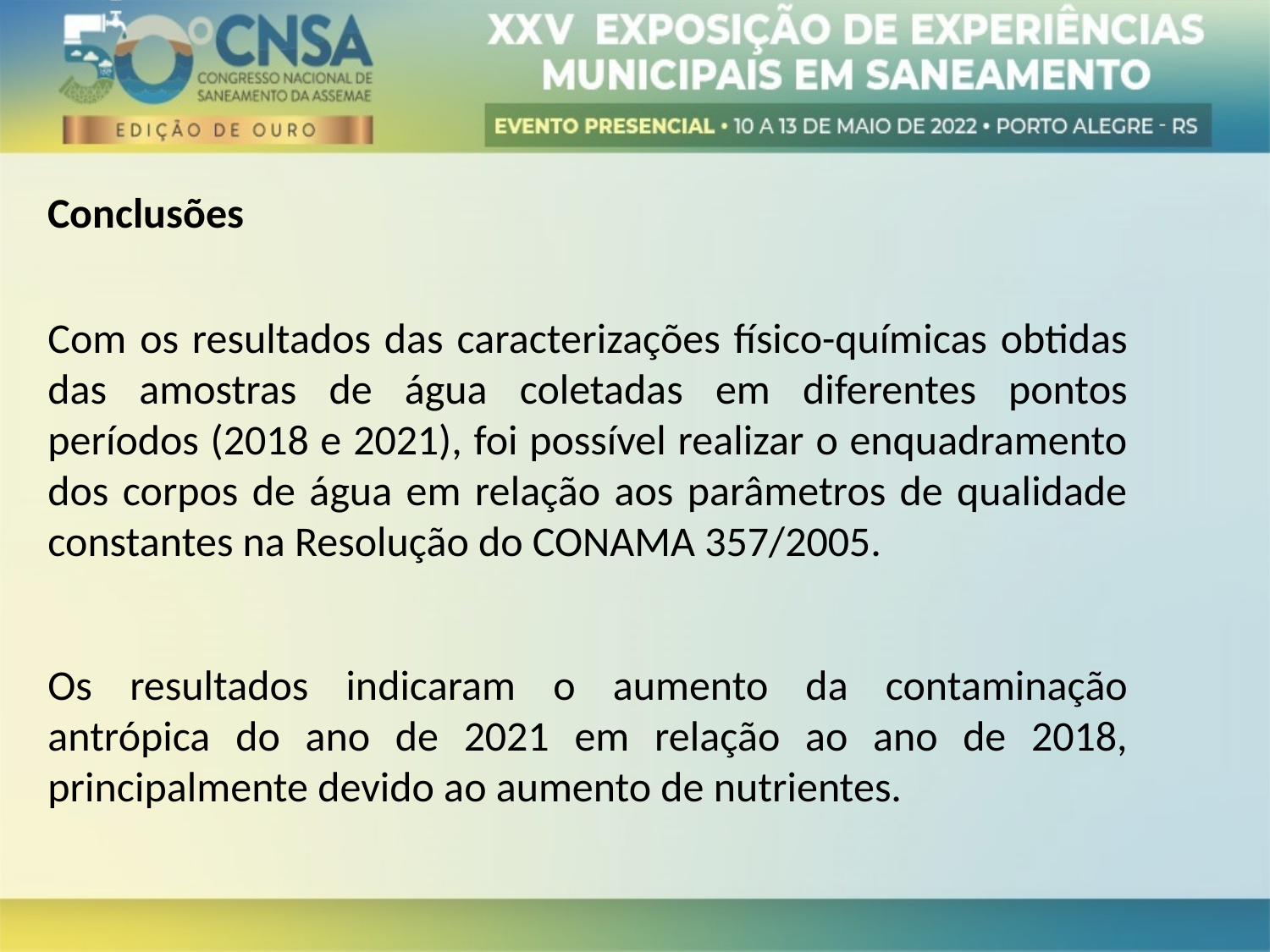

Conclusões

Com os resultados das caracterizações físico-químicas obtidas das amostras de água coletadas em diferentes pontos períodos (2018 e 2021), foi possível realizar o enquadramento dos corpos de água em relação aos parâmetros de qualidade constantes na Resolução do CONAMA 357/2005.

Os resultados indicaram o aumento da contaminação antrópica do ano de 2021 em relação ao ano de 2018, principalmente devido ao aumento de nutrientes.